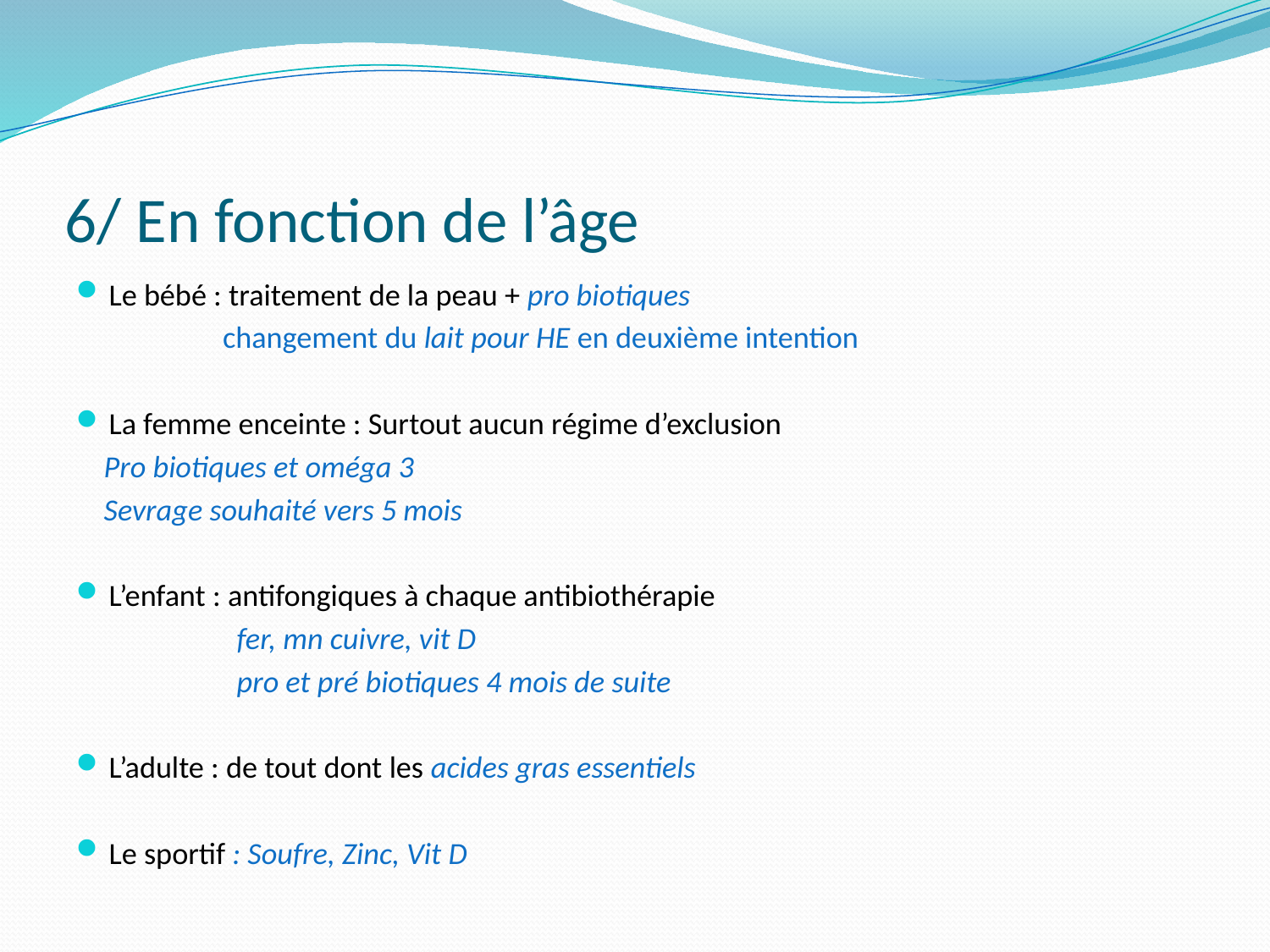

# 6/ En fonction de l’âge
Le bébé : traitement de la peau + pro biotiques
                     changement du lait pour HE en deuxième intention

La femme enceinte : Surtout aucun régime d’exclusion
    Pro biotiques et oméga 3
    Sevrage souhaité vers 5 mois

L’enfant : antifongiques à chaque antibiothérapie
                       fer, mn cuivre, vit D
                       pro et pré biotiques 4 mois de suite

L’adulte : de tout dont les acides gras essentiels

Le sportif : Soufre, Zinc, Vit D